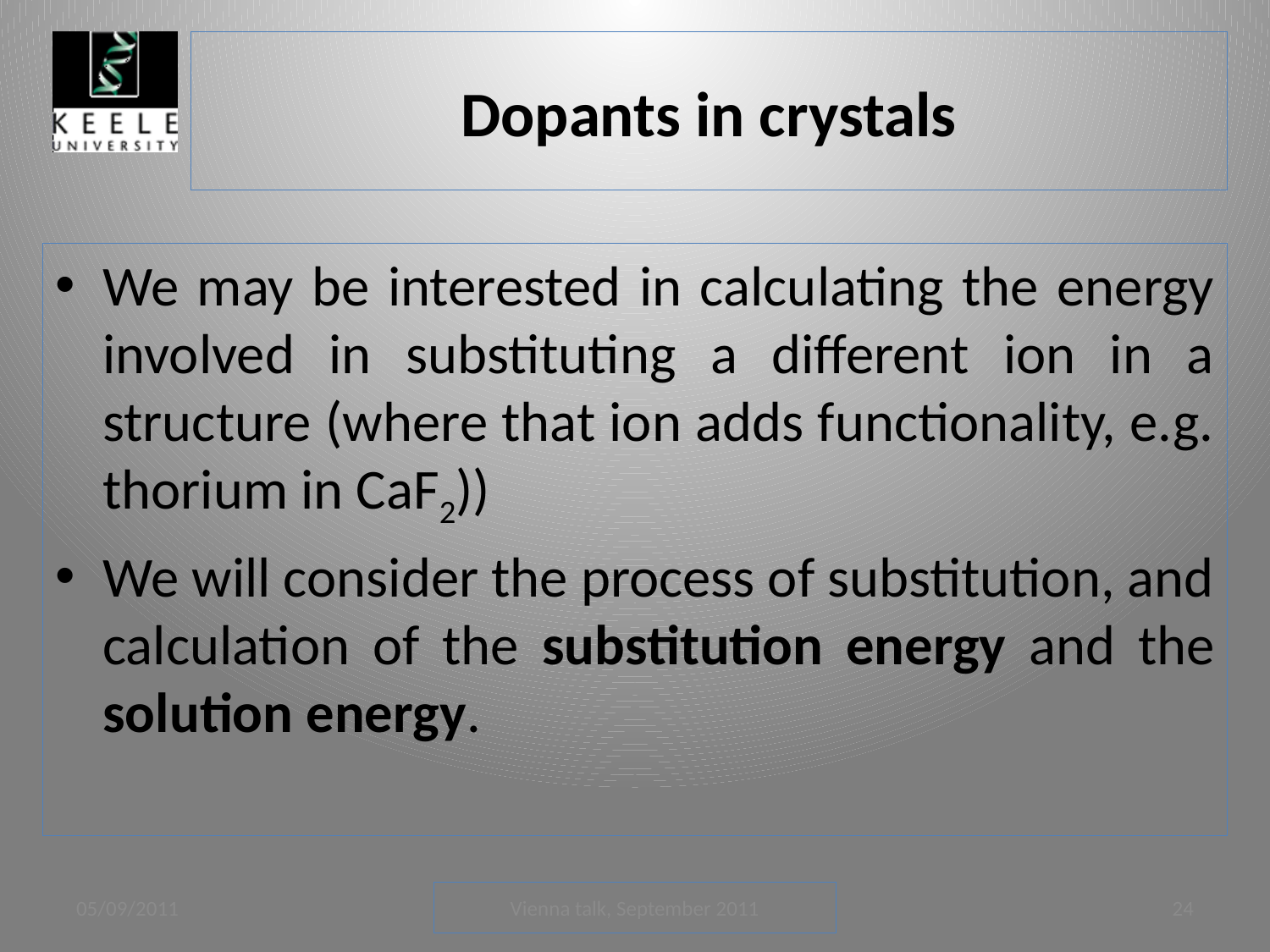

# Dopants in crystals
We may be interested in calculating the energy involved in substituting a different ion in a structure (where that ion adds functionality, e.g. thorium in CaF2))
We will consider the process of substitution, and calculation of the substitution energy and the solution energy.
05/09/2011
Vienna talk, September 2011
24